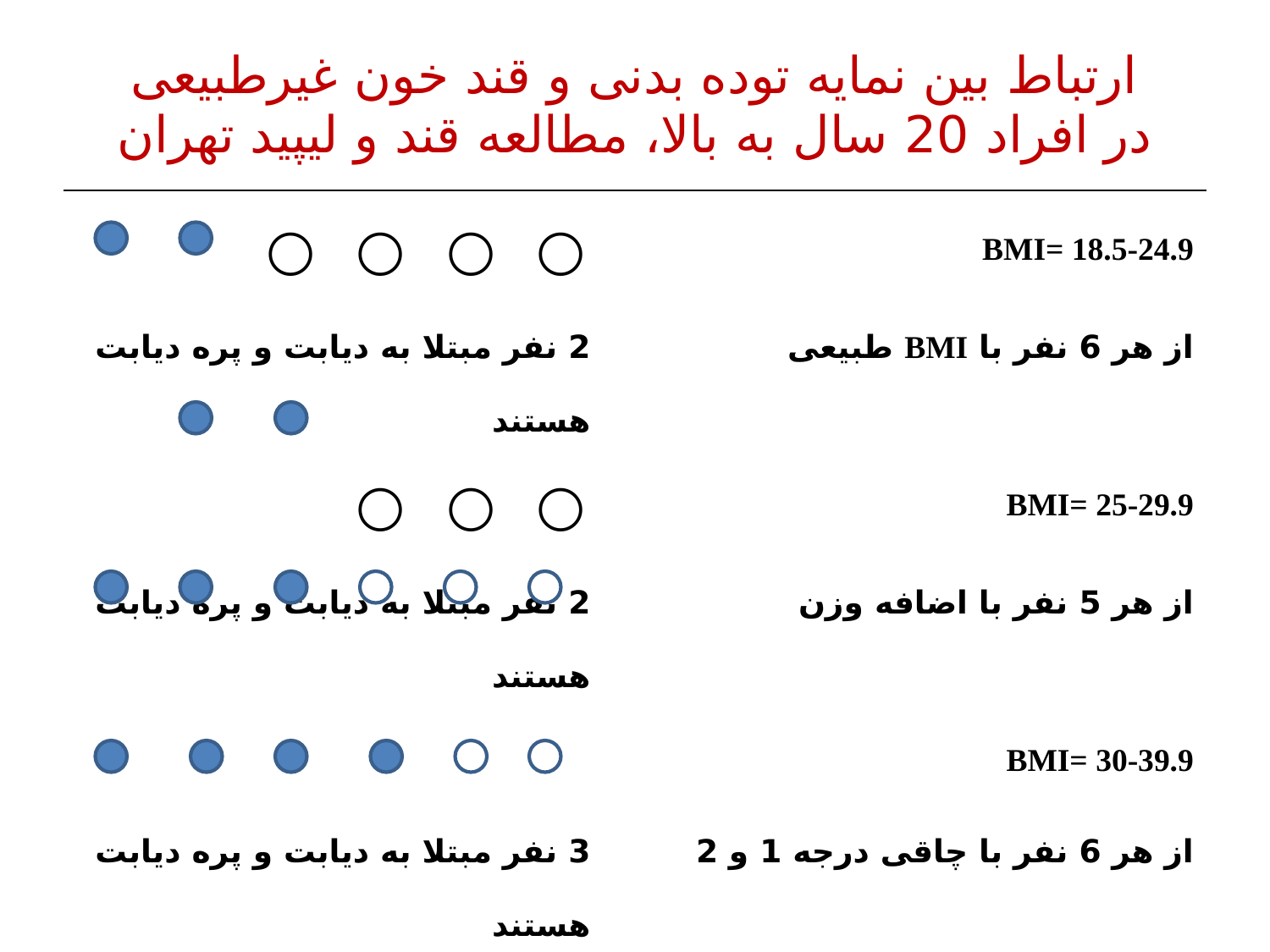

ارتباط بین نمایه توده بدنی و قند خون غیرطبیعی
در افراد 20 سال به بالا، مطالعه قند و لیپید تهران
|  |  | ⃝ | ⃝ | ⃝ | ⃝ | BMI= 18.5-24.9 |
| --- | --- | --- | --- | --- | --- | --- |
| 2 نفر مبتلا به دیابت و پره دیابت هستند |  |  |  |  |  | از هر 6 نفر با BMI طبیعی |
|  |  |  | ⃝ | ⃝ | ⃝ | BMI= 25-29.9 |
| 2 نفر مبتلا به دیابت و پره دیابت هستند |  |  |  |  |  | از هر 5 نفر با اضافه وزن |
|  |  |  |  |  |  | BMI= 30-39.9 |
| 3 نفر مبتلا به دیابت و پره دیابت هستند |  |  |  |  |  | از هر 6 نفر با چاقی درجه 1 و 2 |
|  |  |  |  |  |  | BMI ≥ 40 kg/m2 |
| 4 نفر مبتلا به دیابت و پره دیابت هستند |  |  |  |  |  | از هر 6 نفر با چاقی مفرط |